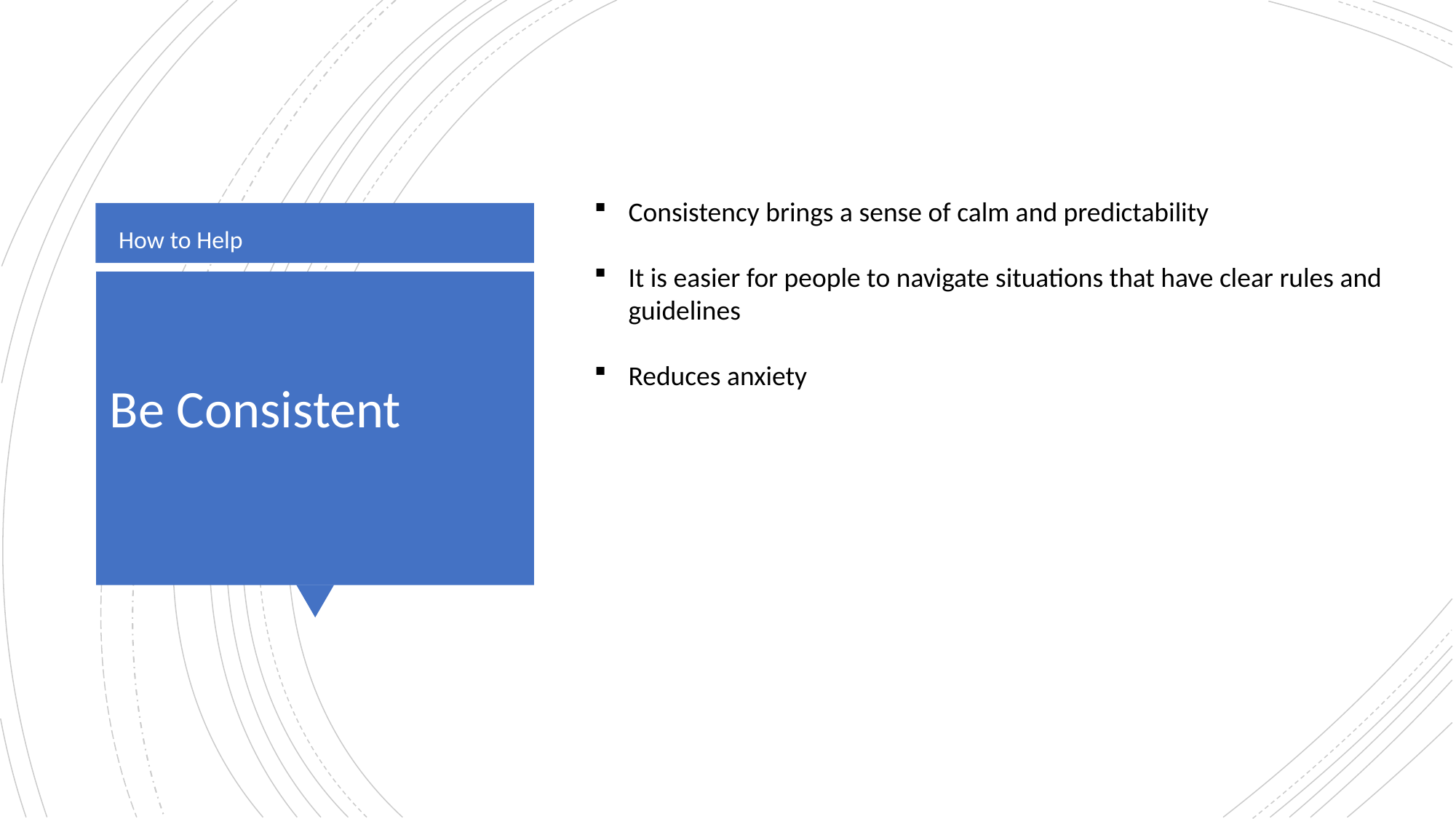

Consistency brings a sense of calm and predictability

It is easier for people to navigate situations that have clear rules and guidelines

Reduces anxiety

How to Help
# Be Consistent
©2018 Kenneth Smith, MS, MA, LPC.  Info at kentherapy.com